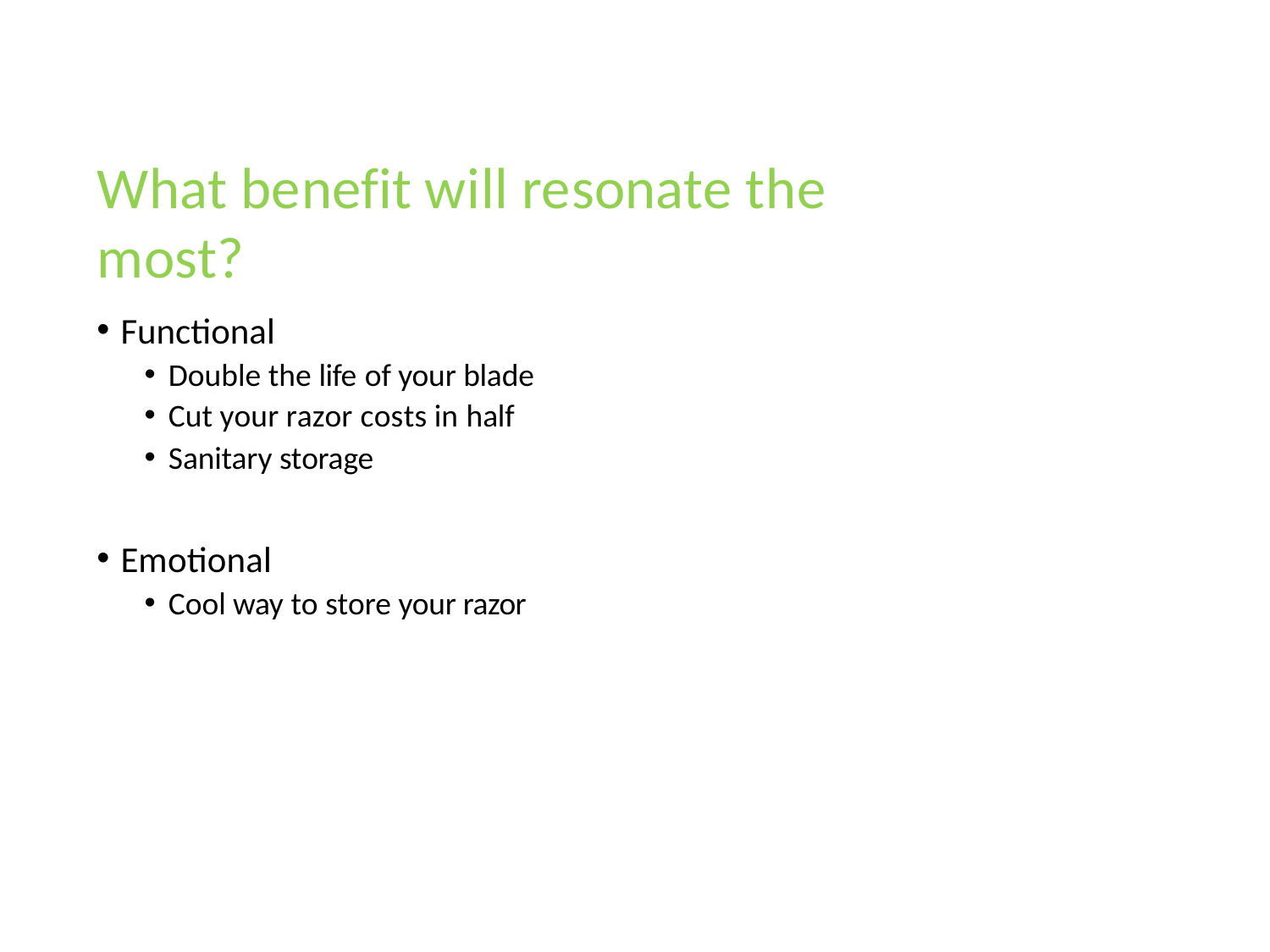

# What benefit will resonate the most?
Functional
Double the life of your blade
Cut your razor costs in half
Sanitary storage

Emotional
Cool way to store your razor